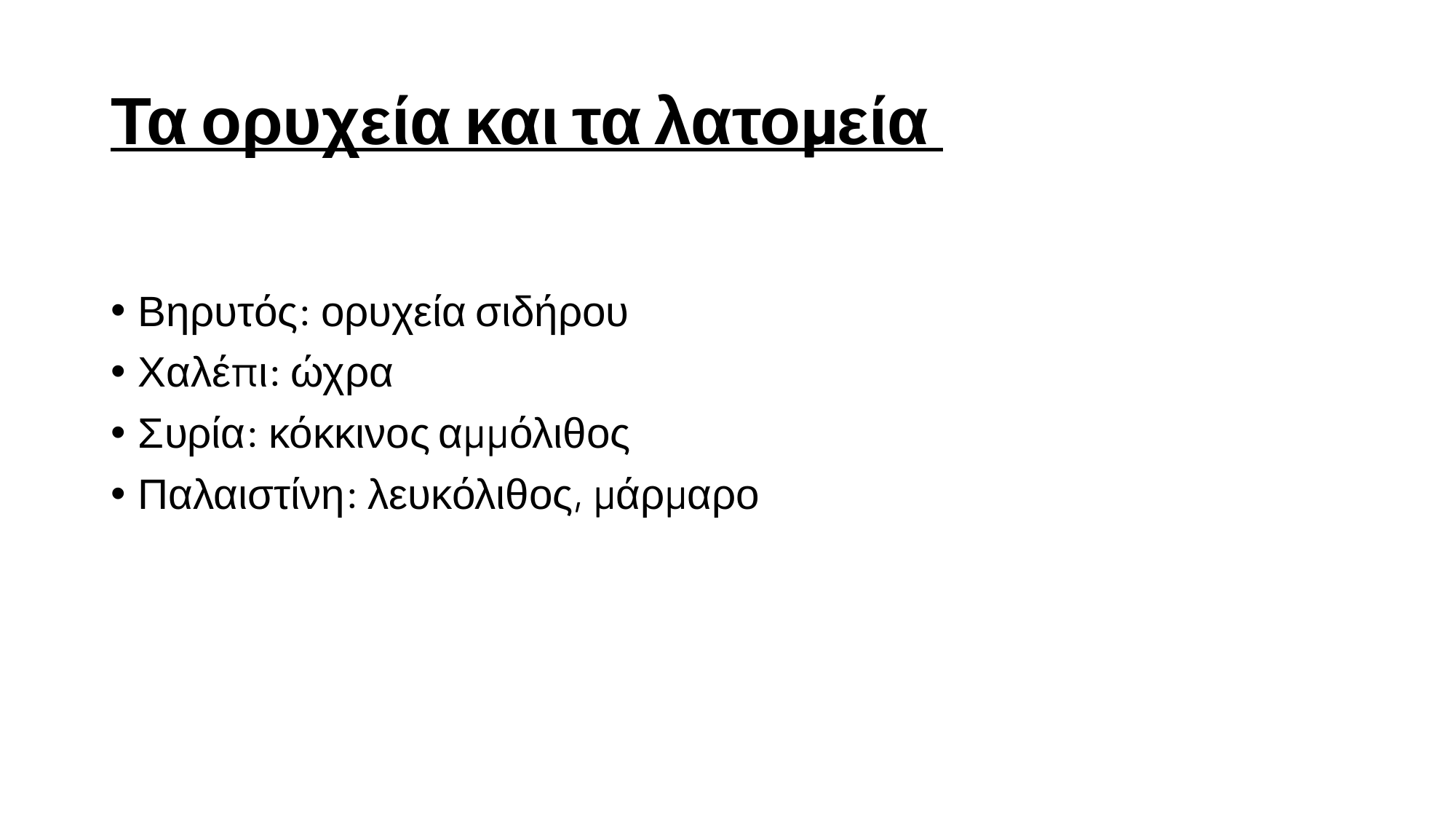

# Τα ορυχεία και τα λατομεία

Βηρυτός: ορυχεία σιδήρου
Χαλέπι: ώχρα
Συρία: κόκκινος αμμόλιθος
Παλαιστίνη: λευκόλιθος, μάρμαρο